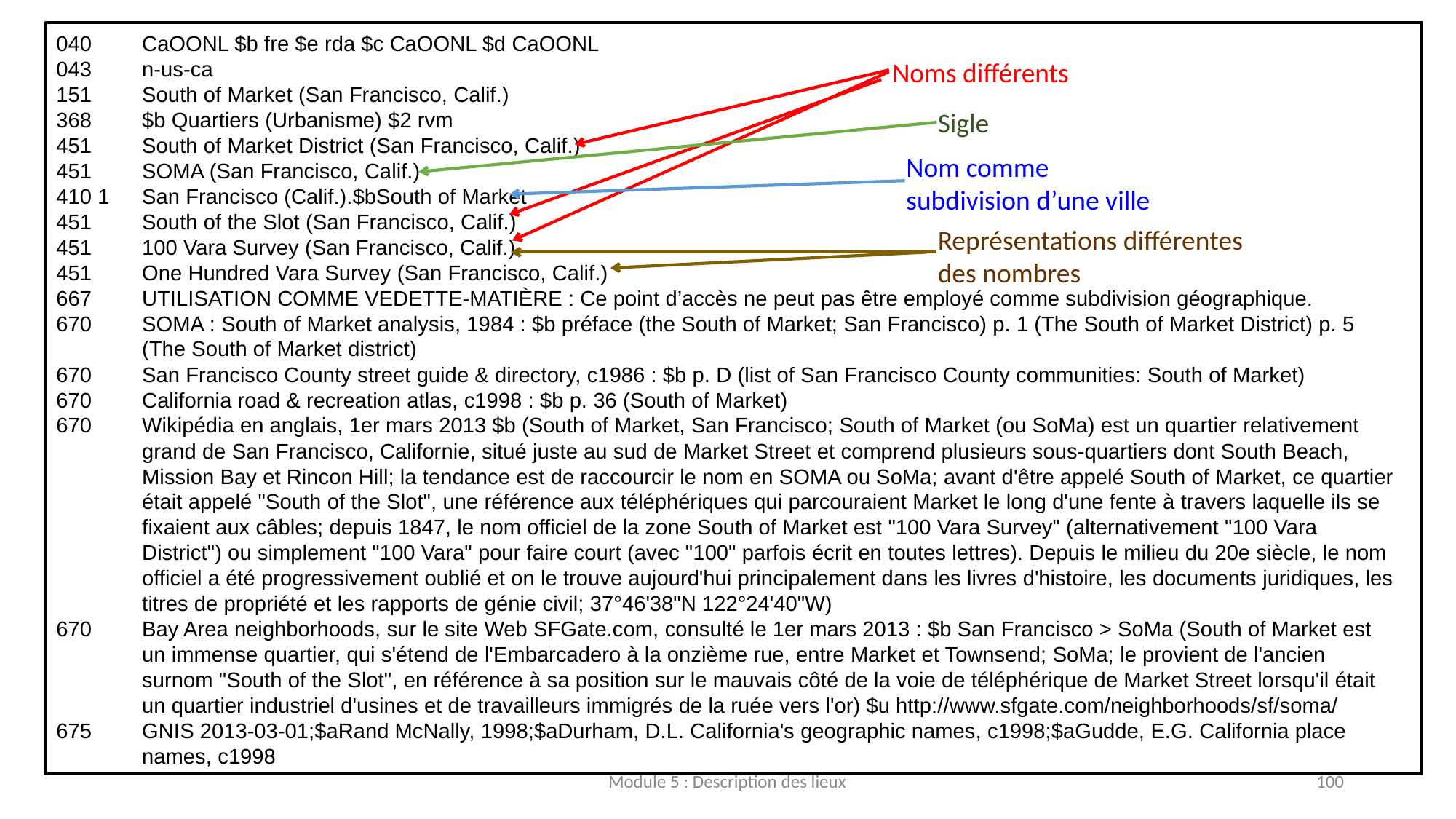

040	CaOONL $b fre $e rda $c CaOONL $d CaOONL
043	n-us-ca
151	South of Market (San Francisco, Calif.)
368	$b Quartiers (Urbanisme) $2 rvm
451	South of Market District (San Francisco, Calif.)
451	SOMA (San Francisco, Calif.)
410 1	San Francisco (Calif.).$bSouth of Market
451	South of the Slot (San Francisco, Calif.)
451	100 Vara Survey (San Francisco, Calif.)
451	One Hundred Vara Survey (San Francisco, Calif.)
667	UTILISATION COMME VEDETTE-MATIÈRE : Ce point d’accès ne peut pas être employé comme subdivision géographique.
670	SOMA : South of Market analysis, 1984 : $b préface (the South of Market; San Francisco) p. 1 (The South of Market District) p. 5 (The South of Market district)
670	San Francisco County street guide & directory, c1986 : $b p. D (list of San Francisco County communities: South of Market)
670	California road & recreation atlas, c1998 : $b p. 36 (South of Market)
670	Wikipédia en anglais, 1er mars 2013 $b (South of Market, San Francisco; South of Market (ou SoMa) est un quartier relativement grand de San Francisco, Californie, situé juste au sud de Market Street et comprend plusieurs sous-quartiers dont South Beach, Mission Bay et Rincon Hill; la tendance est de raccourcir le nom en SOMA ou SoMa; avant d'être appelé South of Market, ce quartier était appelé "South of the Slot", une référence aux téléphériques qui parcouraient Market le long d'une fente à travers laquelle ils se fixaient aux câbles; depuis 1847, le nom officiel de la zone South of Market est "100 Vara Survey" (alternativement "100 Vara District") ou simplement "100 Vara" pour faire court (avec "100" parfois écrit en toutes lettres). Depuis le milieu du 20e siècle, le nom officiel a été progressivement oublié et on le trouve aujourd'hui principalement dans les livres d'histoire, les documents juridiques, les titres de propriété et les rapports de génie civil; 37°46ʹ38ʺN 122°24ʹ40ʺW)
670	Bay Area neighborhoods, sur le site Web SFGate.com, consulté le 1er mars 2013 : $b San Francisco > SoMa (South of Market est un immense quartier, qui s'étend de l'Embarcadero à la onzième rue, entre Market et Townsend; SoMa; le provient de l'ancien surnom "South of the Slot", en référence à sa position sur le mauvais côté de la voie de téléphérique de Market Street lorsqu'il était un quartier industriel d'usines et de travailleurs immigrés de la ruée vers l'or) $u http://www.sfgate.com/neighborhoods/sf/soma/
675	GNIS 2013-03-01;$aRand McNally, 1998;$aDurham, D.L. California's geographic names, c1998;$aGudde, E.G. California place names, c1998
Noms différents
Sigle
Nom comme subdivision d’une ville
Représentations différentes  des nombres
Module 5 : Description des lieux
100